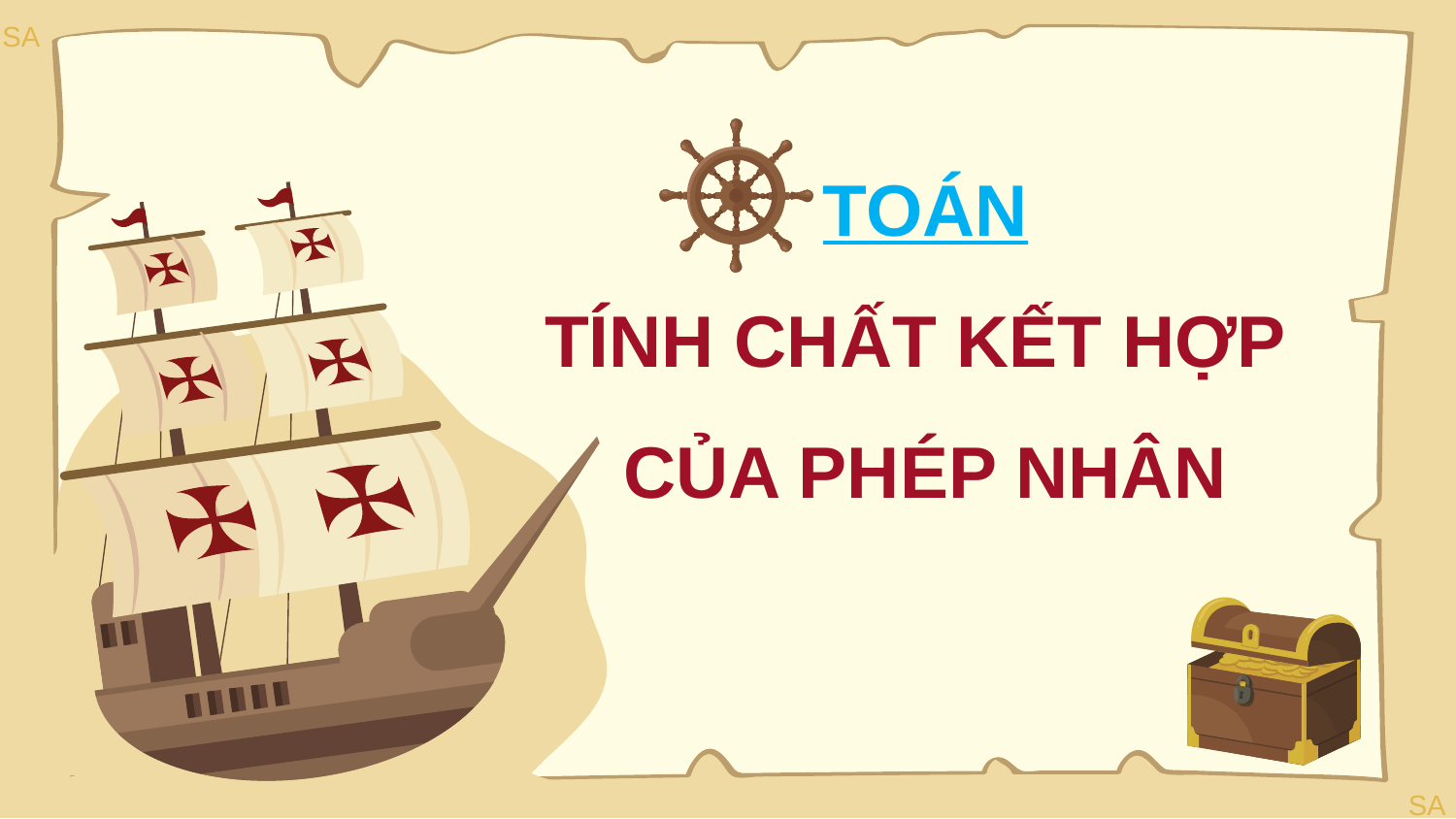

TOÁN
TÍNH CHẤT KẾT HỢP
CỦA PHÉP NHÂN